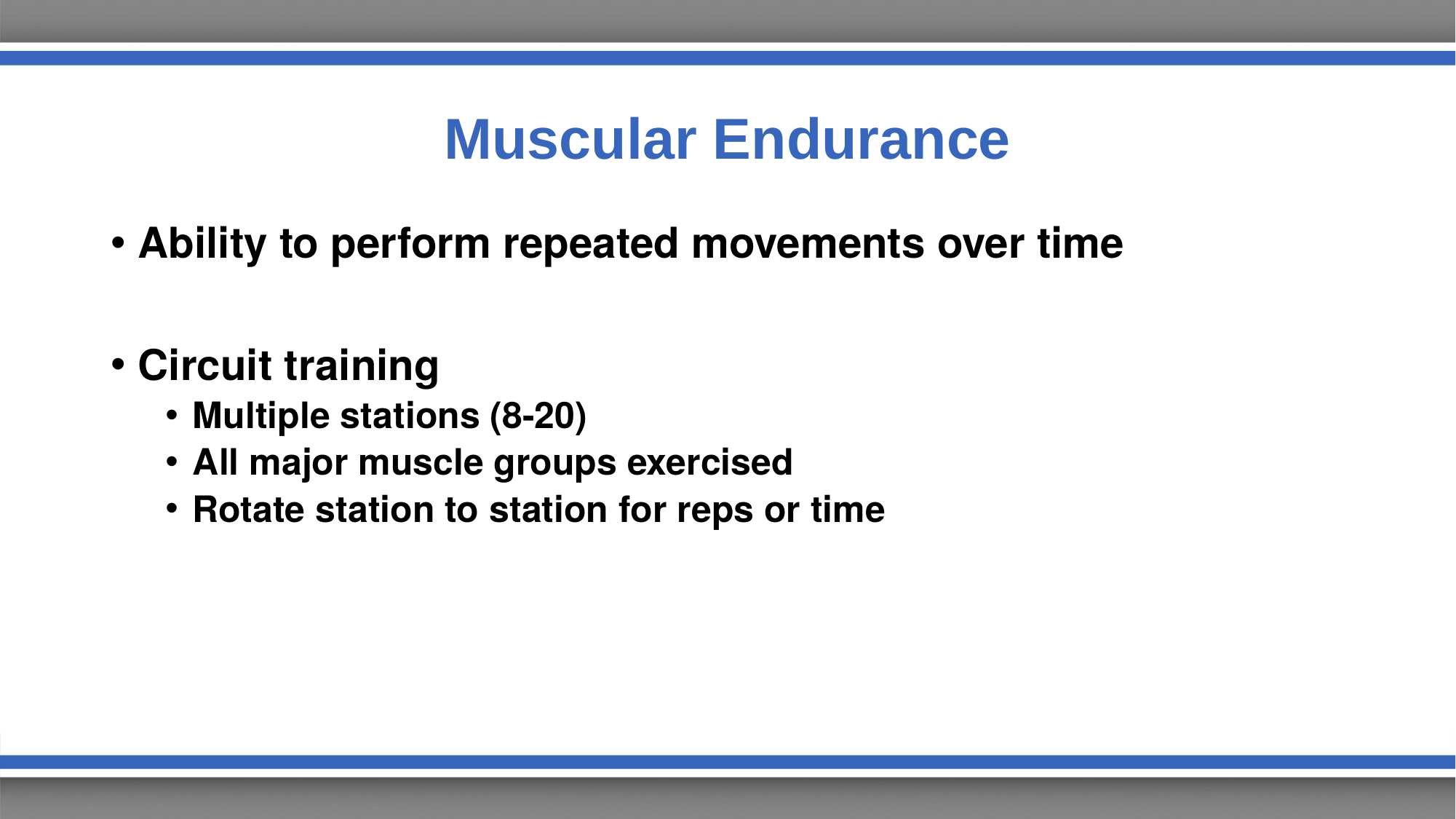

# Muscular Endurance
Ability to perform repeated movements over time

Circuit training
Multiple stations (8-20)
All major muscle groups exercised
Rotate station to station for reps or time